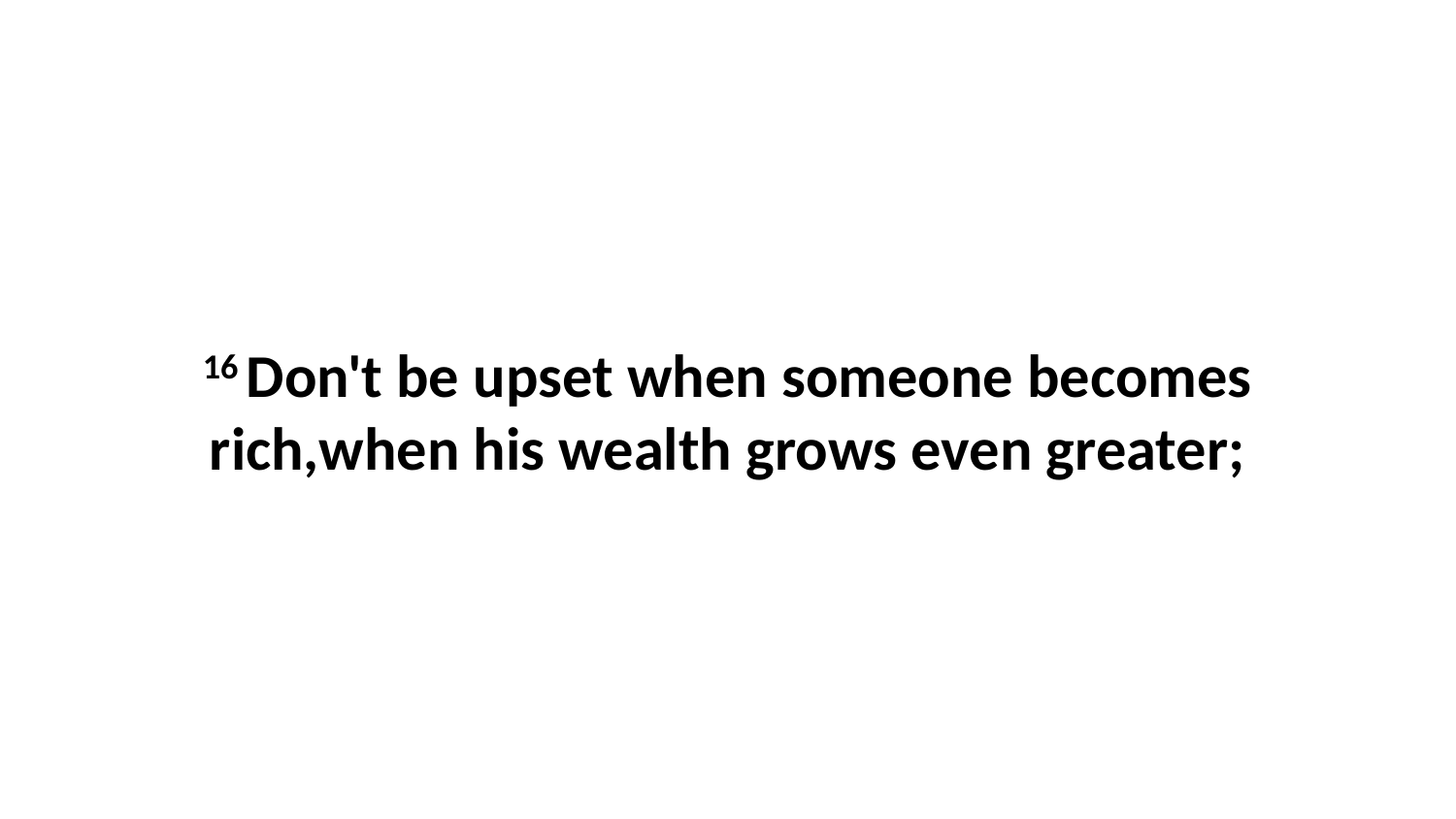

16 Don't be upset when someone becomes rich,when his wealth grows even greater;